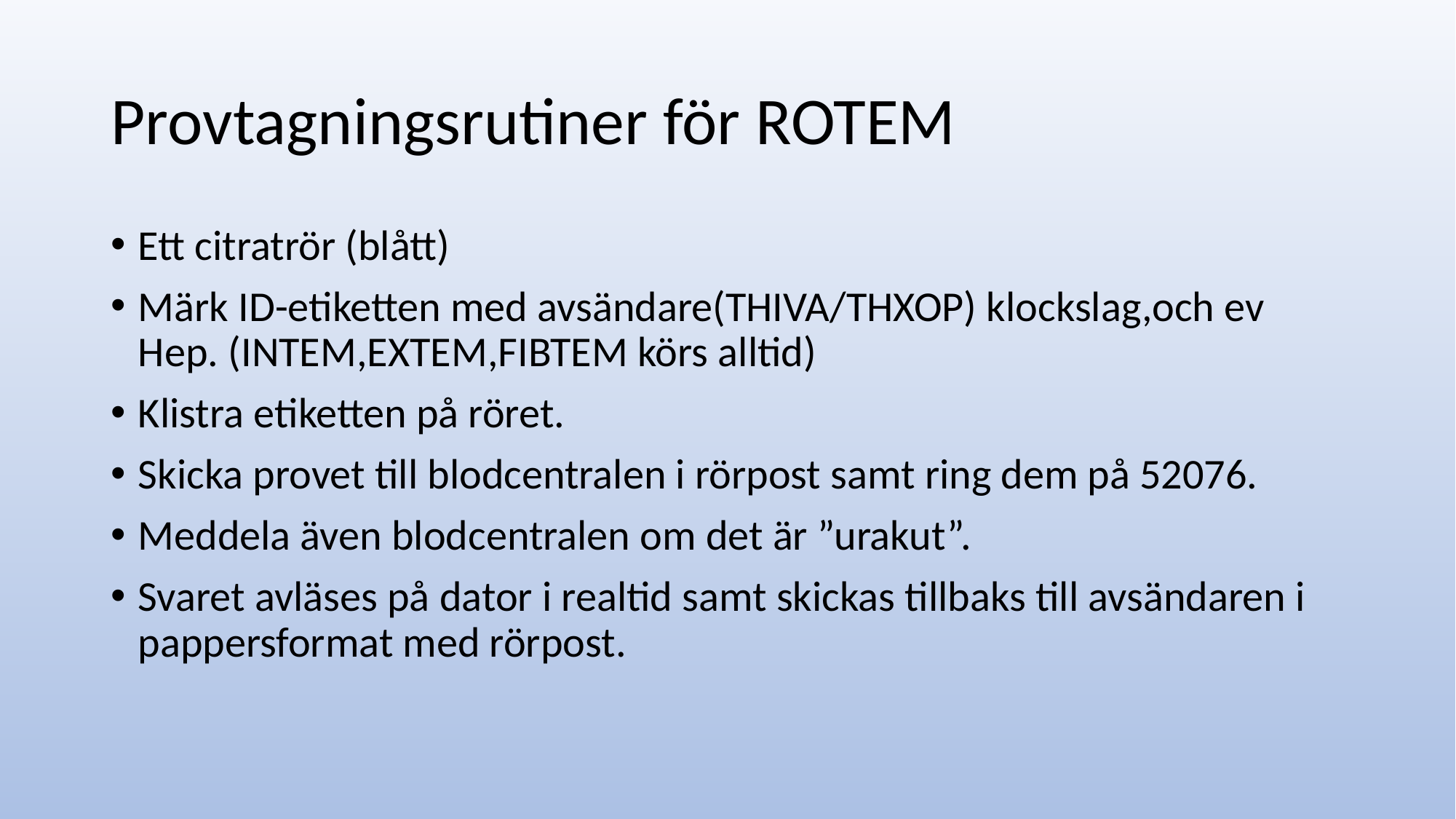

# Provtagningsrutiner för ROTEM
Ett citratrör (blått)
Märk ID-etiketten med avsändare(THIVA/THXOP) klockslag,och ev Hep. (INTEM,EXTEM,FIBTEM körs alltid)
Klistra etiketten på röret.
Skicka provet till blodcentralen i rörpost samt ring dem på 52076.
Meddela även blodcentralen om det är ”urakut”.
Svaret avläses på dator i realtid samt skickas tillbaks till avsändaren i pappersformat med rörpost.